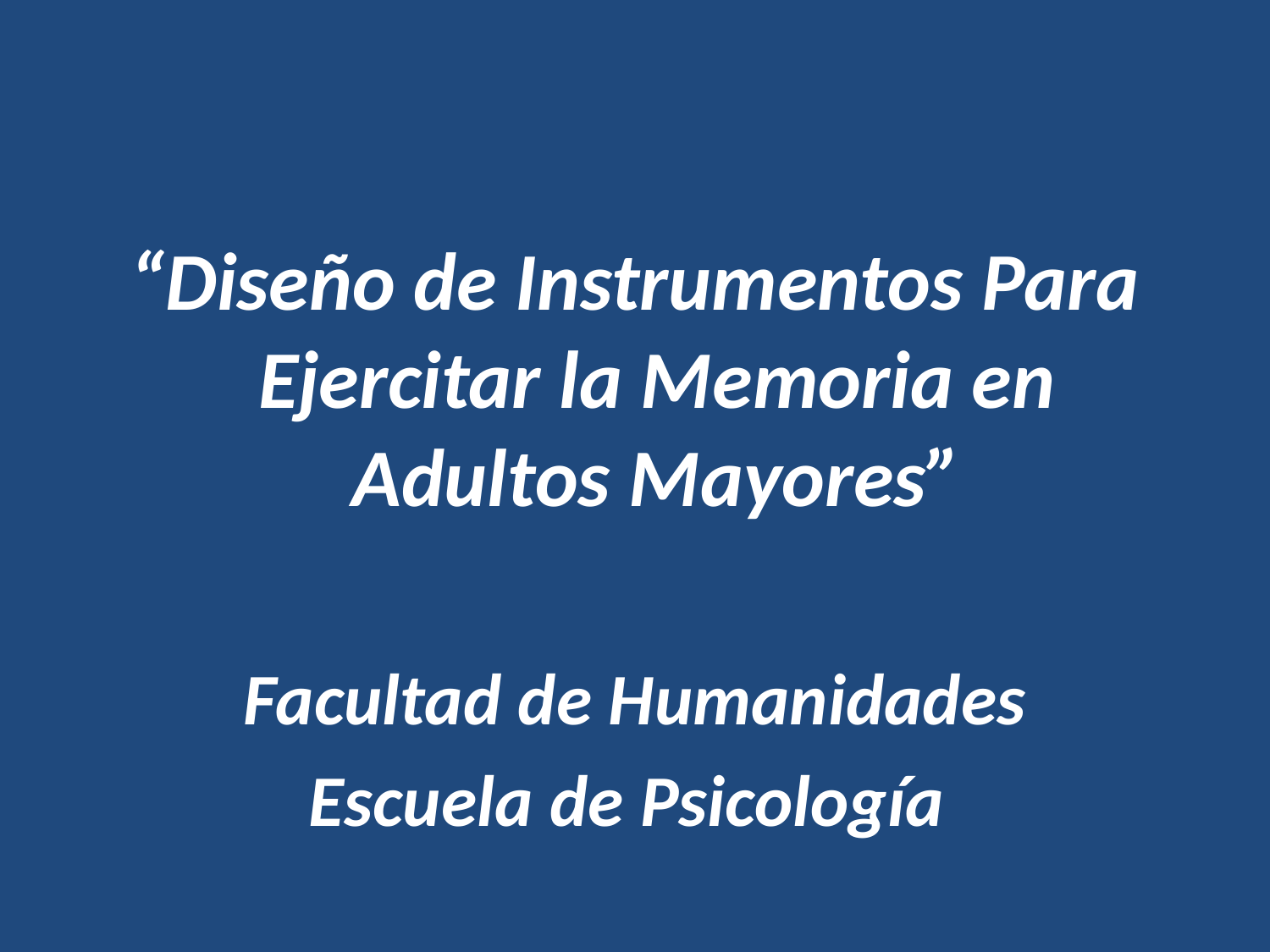

“Diseño de Instrumentos Para Ejercitar la Memoria en Adultos Mayores”

Facultad de Humanidades
Escuela de Psicología